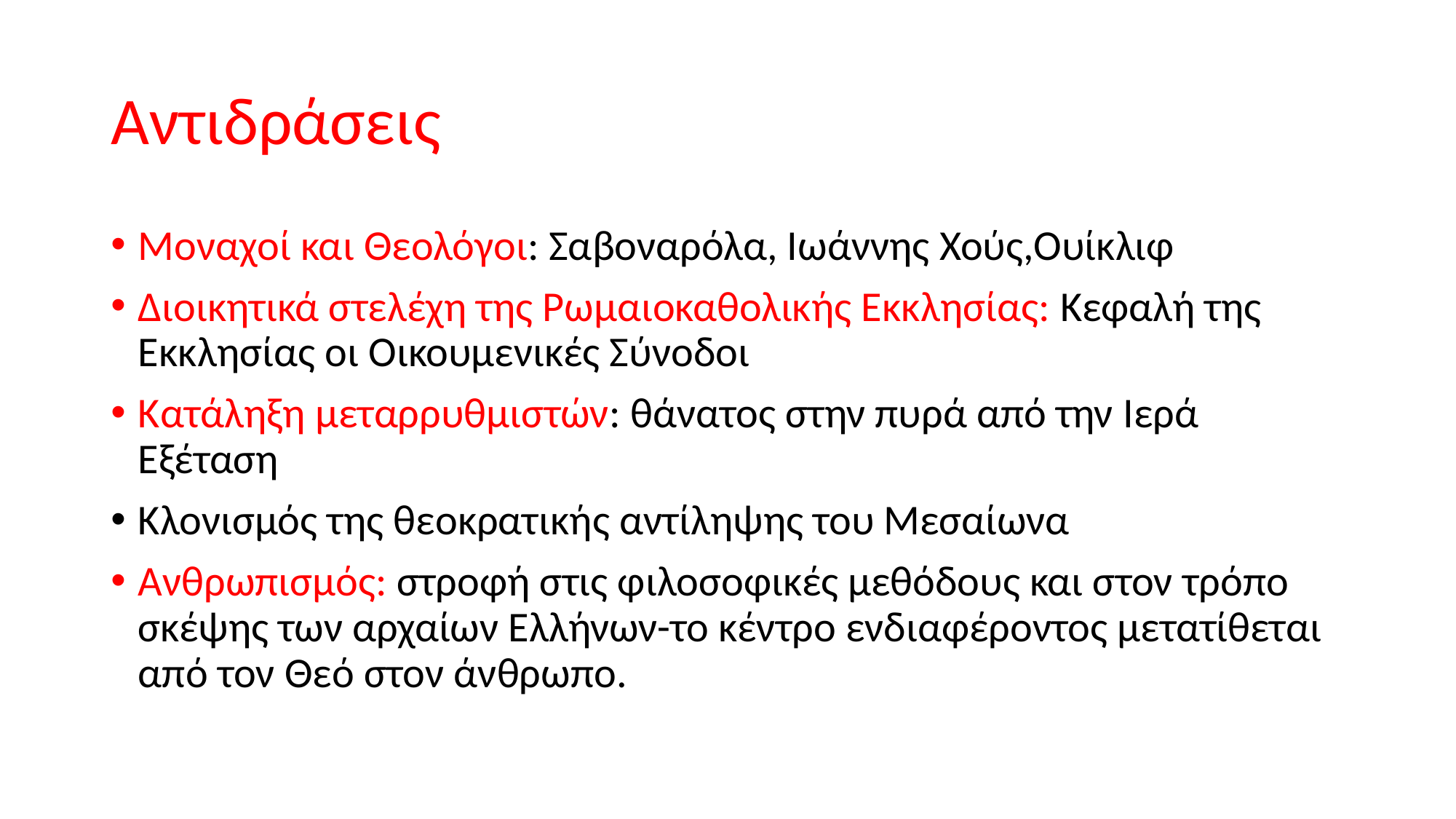

# Αντιδράσεις
Μοναχοί και Θεολόγοι: Σαβοναρόλα, Ιωάννης Χούς,Ουίκλιφ
Διοικητικά στελέχη της Ρωμαιοκαθολικής Εκκλησίας: Κεφαλή της Εκκλησίας οι Οικουμενικές Σύνοδοι
Κατάληξη μεταρρυθμιστών: θάνατος στην πυρά από την Ιερά Εξέταση
Κλονισμός της θεοκρατικής αντίληψης του Μεσαίωνα
Ανθρωπισμός: στροφή στις φιλοσοφικές μεθόδους και στον τρόπο σκέψης των αρχαίων Ελλήνων-το κέντρο ενδιαφέροντος μετατίθεται από τον Θεό στον άνθρωπο.